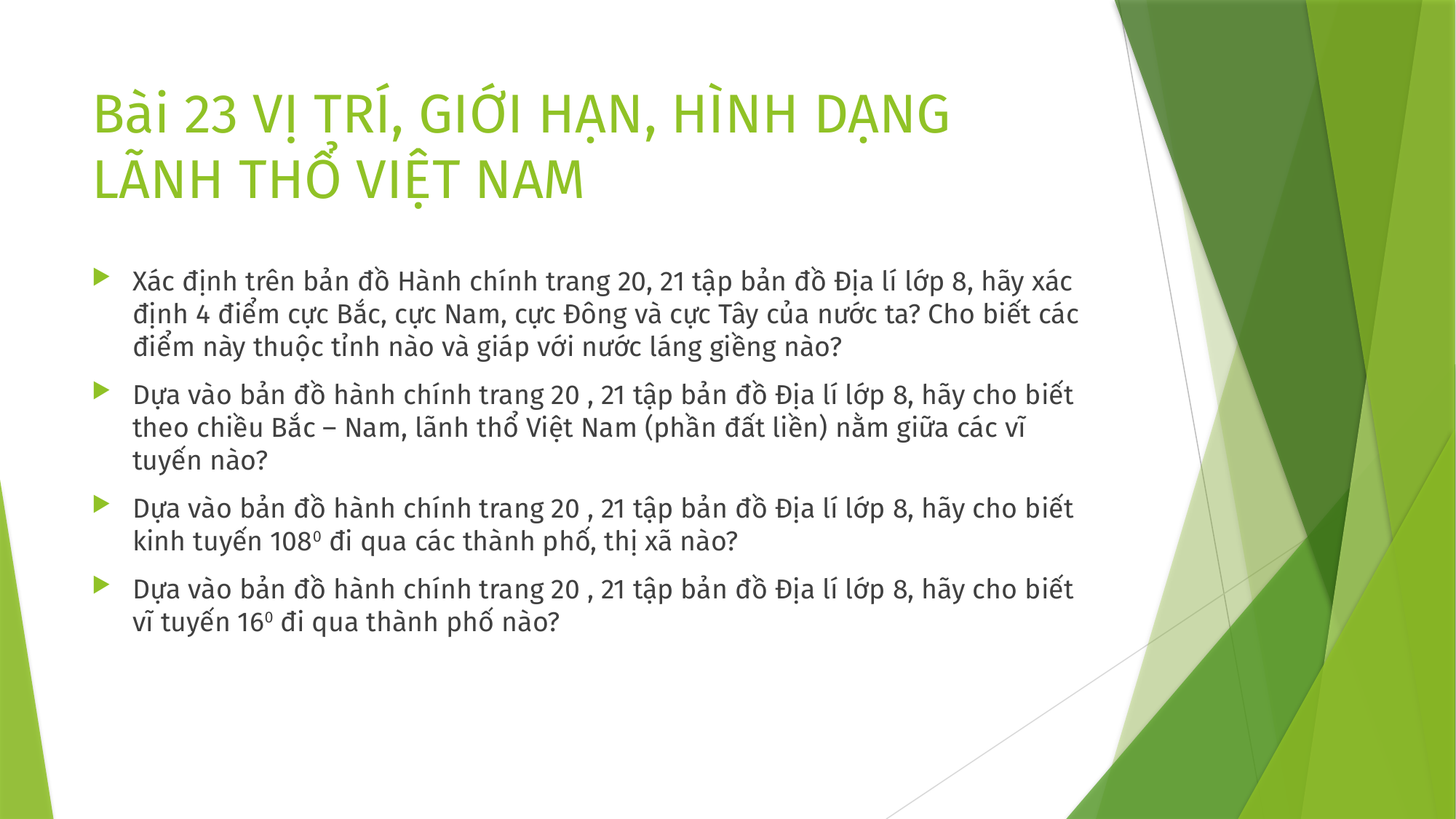

# Bài 23 VỊ TRÍ, GIỚI HẠN, HÌNH DẠNG LÃNH THỔ VIỆT NAM
Xác định trên bản đồ Hành chính trang 20, 21 tập bản đồ Địa lí lớp 8, hãy xác định 4 điểm cực Bắc, cực Nam, cực Đông và cực Tây của nước ta? Cho biết các điểm này thuộc tỉnh nào và giáp với nước láng giềng nào?
Dựa vào bản đồ hành chính trang 20 , 21 tập bản đồ Địa lí lớp 8, hãy cho biết theo chiều Bắc – Nam, lãnh thổ Việt Nam (phần đất liền) nằm giữa các vĩ tuyến nào?
Dựa vào bản đồ hành chính trang 20 , 21 tập bản đồ Địa lí lớp 8, hãy cho biết kinh tuyến 1080 đi qua các thành phố, thị xã nào?
Dựa vào bản đồ hành chính trang 20 , 21 tập bản đồ Địa lí lớp 8, hãy cho biết vĩ tuyến 160 đi qua thành phố nào?